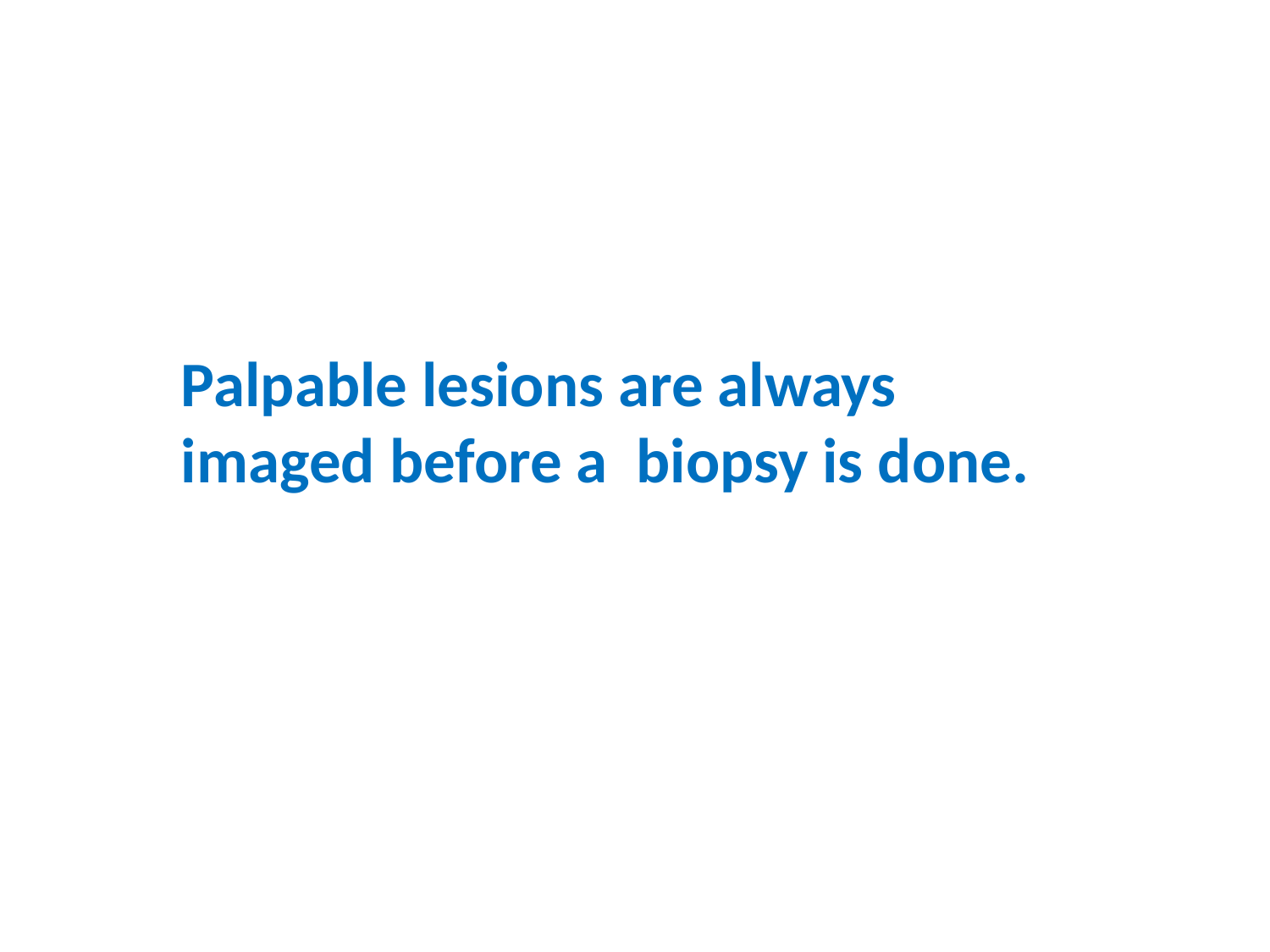

Palpable lesions are always      imaged before a  biopsy is done.